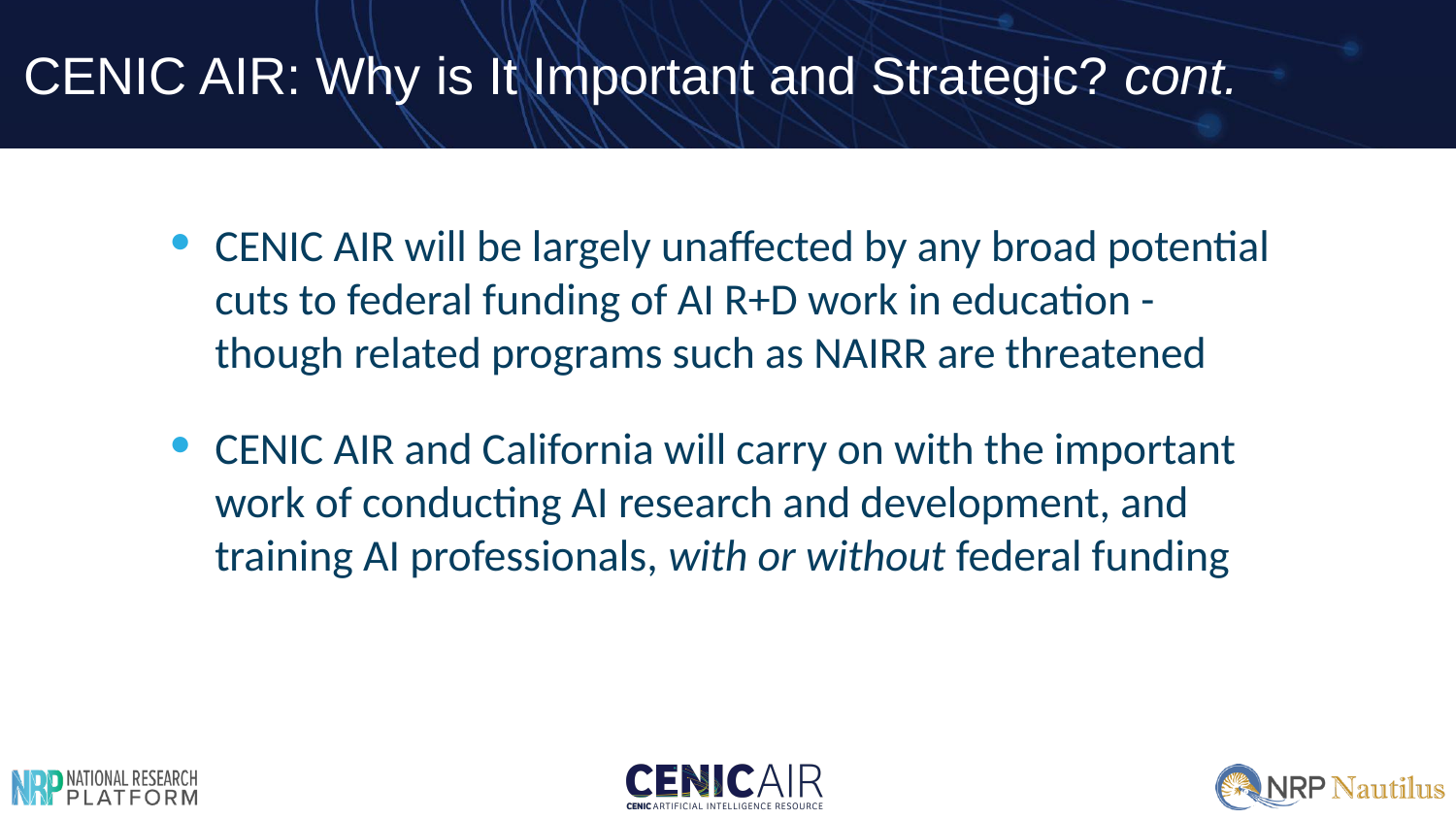

# CENIC AIR: Why is It Important and Strategic? cont.
CENIC AIR will be largely unaffected by any broad potential cuts to federal funding of AI R+D work in education - though related programs such as NAIRR are threatened

CENIC AIR and California will carry on with the important work of conducting AI research and development, and training AI professionals, with or without federal funding